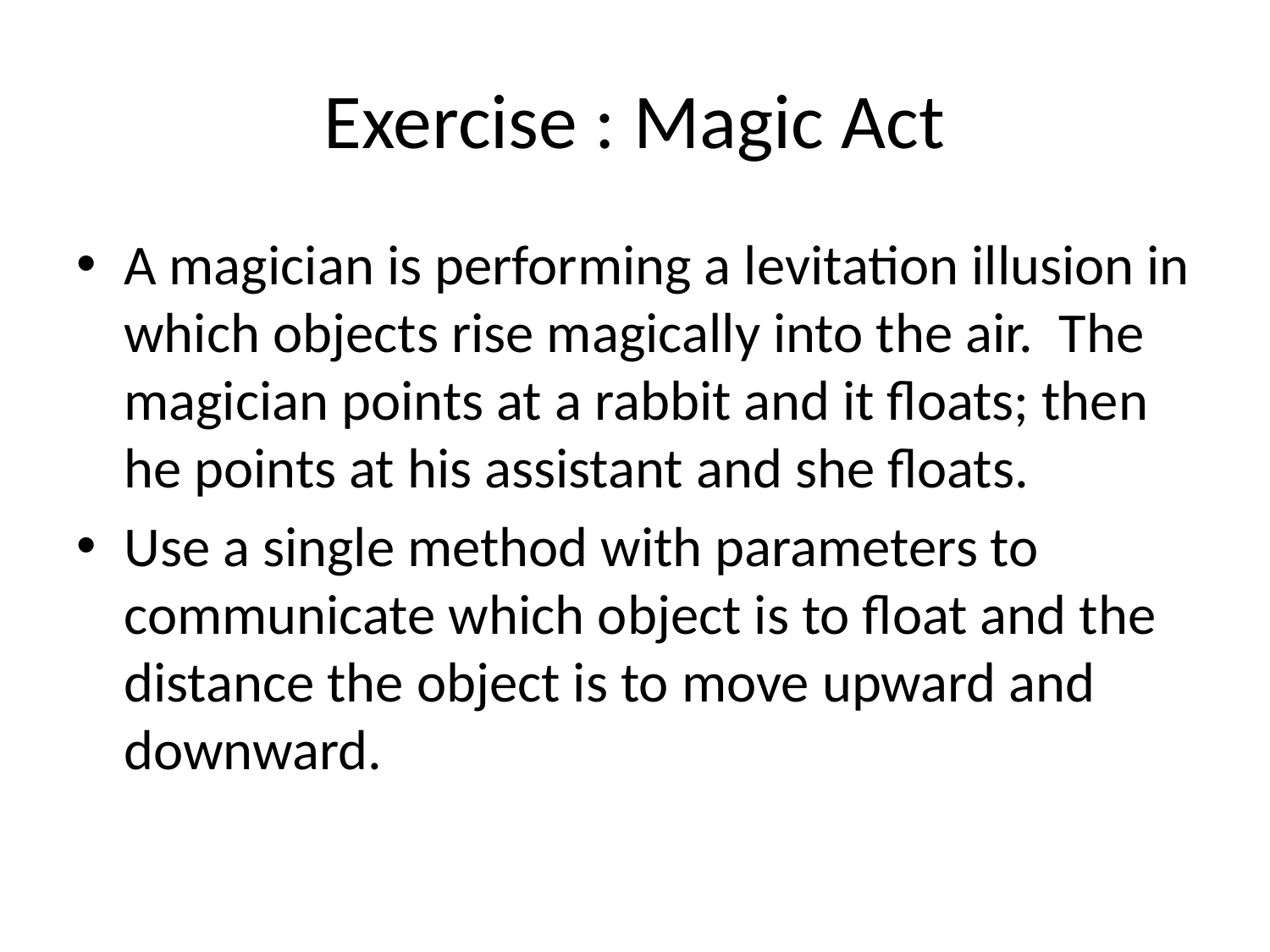

# Exercise : Magic Act
A magician is performing a levitation illusion in which objects rise magically into the air.  The magician points at a rabbit and it floats; then he points at his assistant and she floats.
Use a single method with parameters to communicate which object is to float and the distance the object is to move upward and downward.